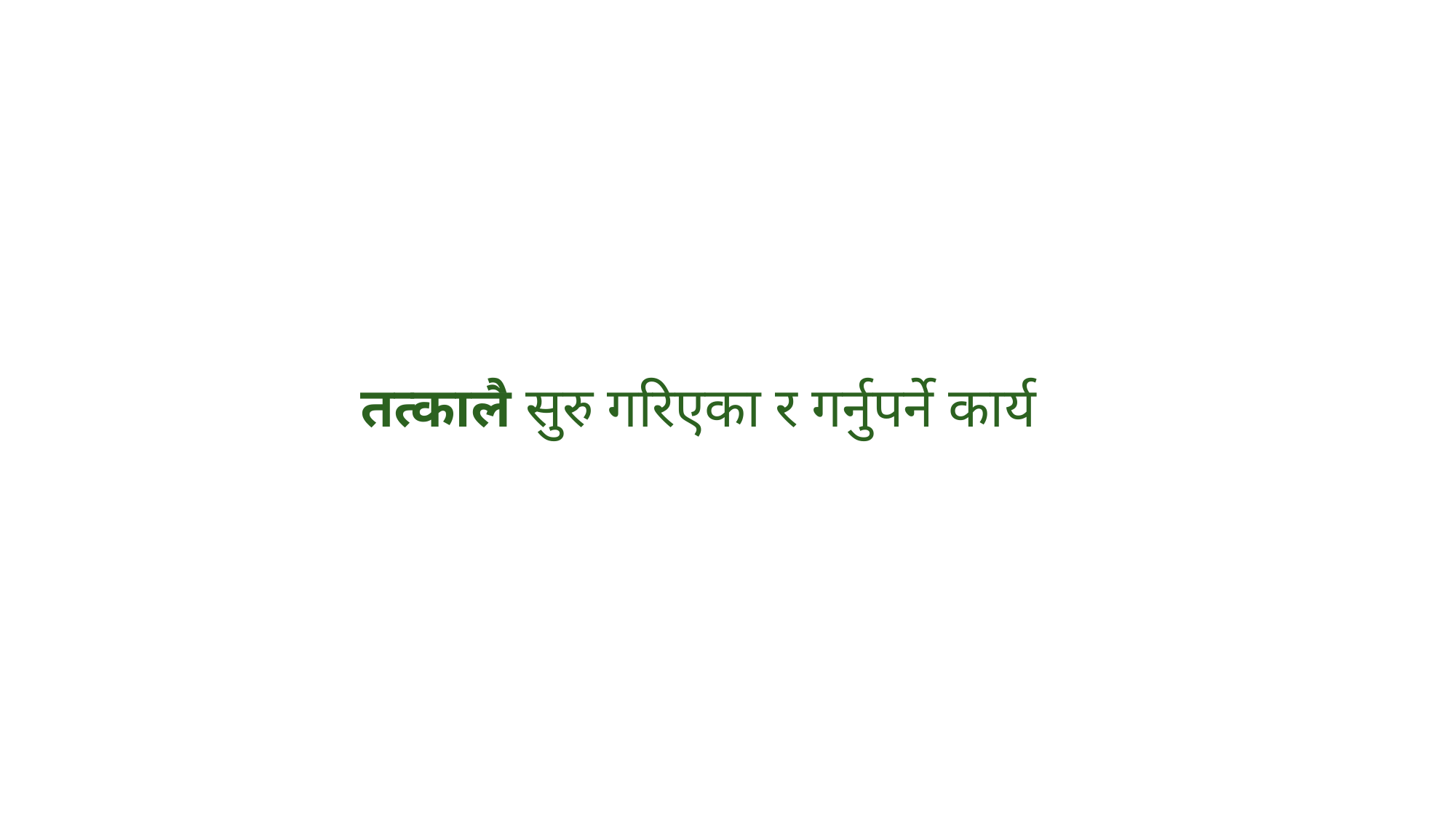

# तत्कालै सुरु गरिएका र गर्नुपर्ने कार्य